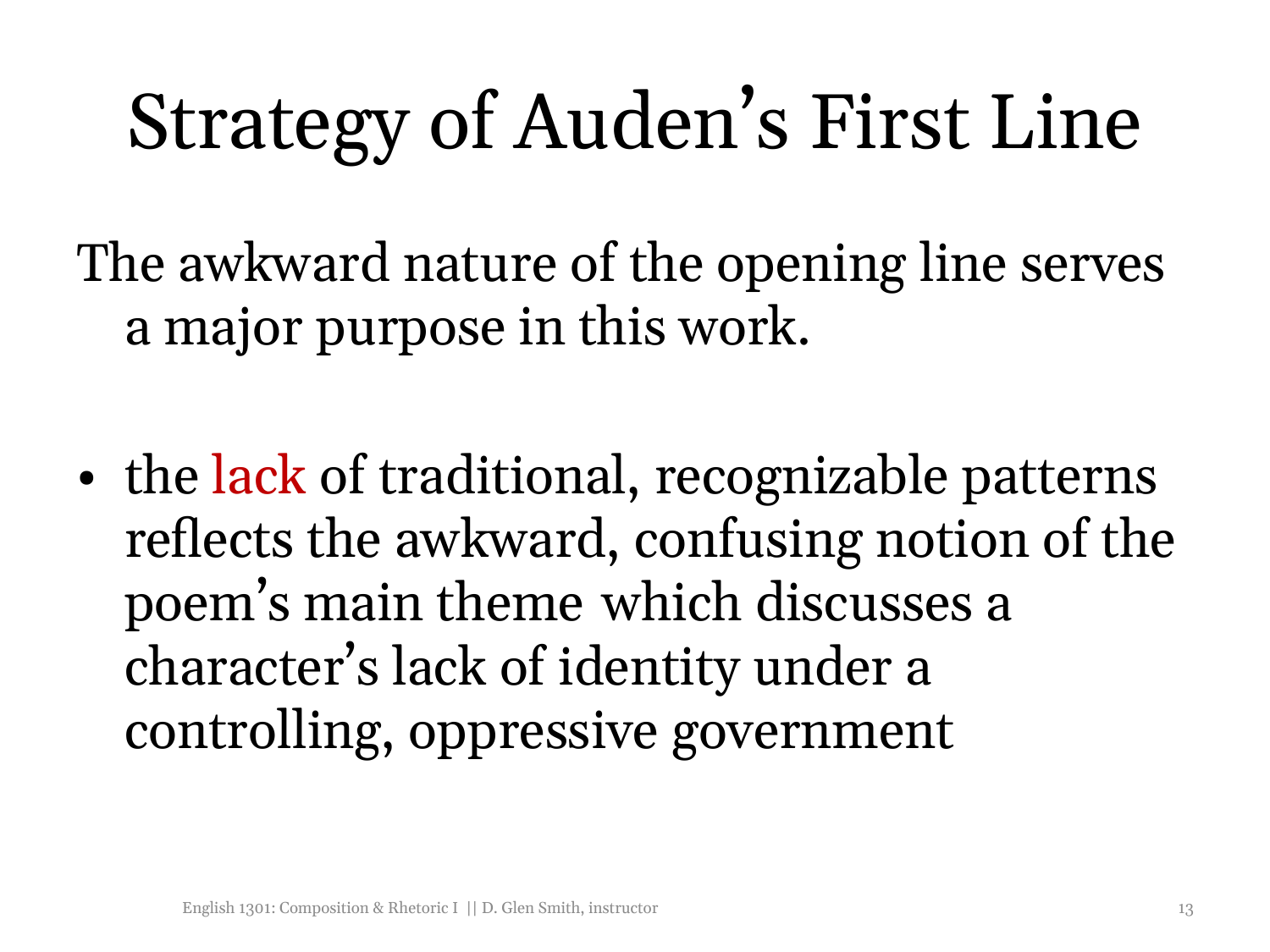

# Strategy of Auden’s First Line
The awkward nature of the opening line serves a major purpose in this work.

• 	the lack of traditional, recognizable patterns reflects the awkward, confusing notion of the poem’s main theme	which discusses a character’s lack of identity under a controlling, oppressive government

English 1301: Composition & Rhetoric I  || D. Glen Smith, instructor
13